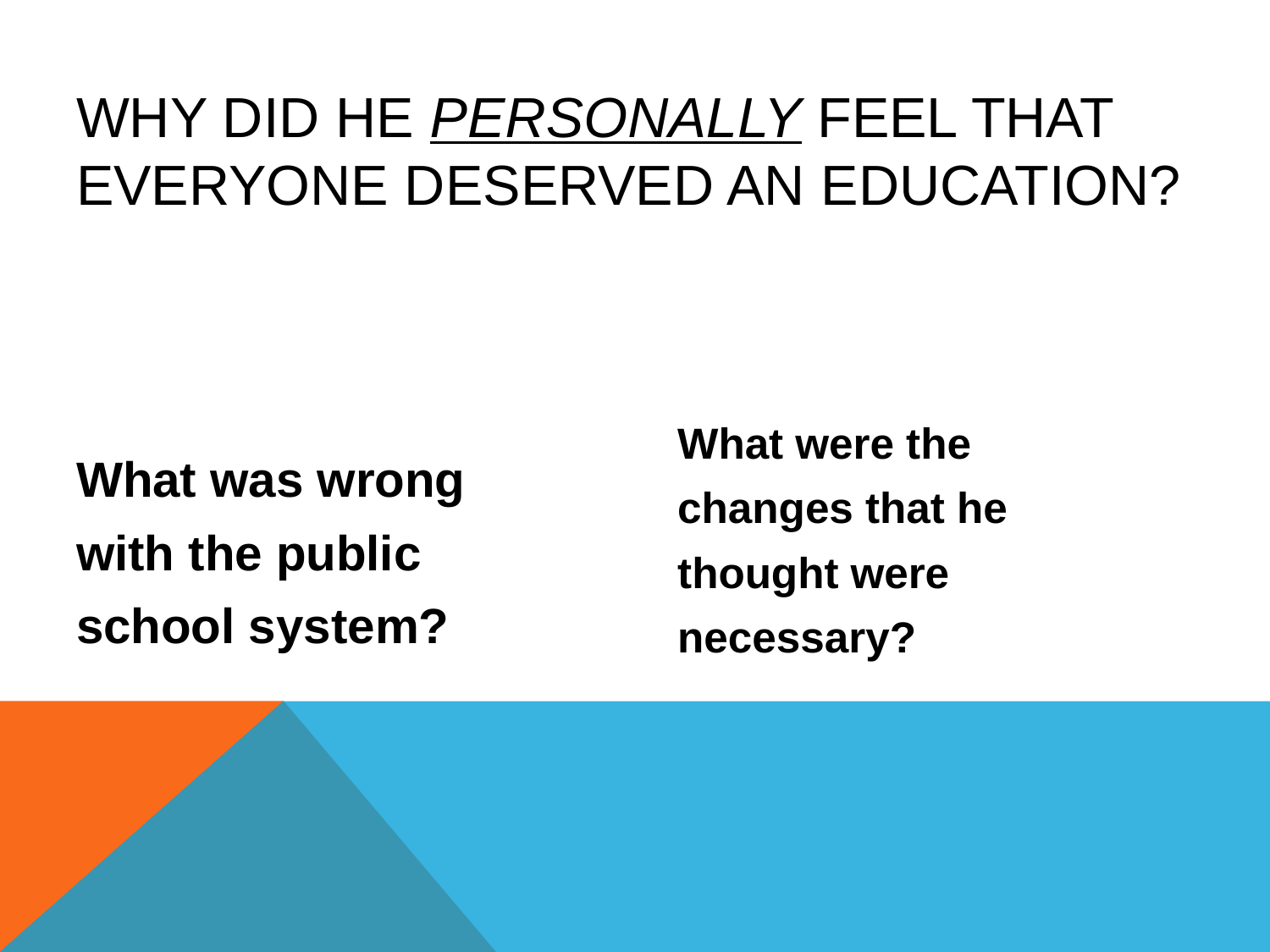

# Why did he personally feel that everyone deserved an education?

 What were the
 changes that he
 thought were
 necessary?

What was wrong
with the public
school system?